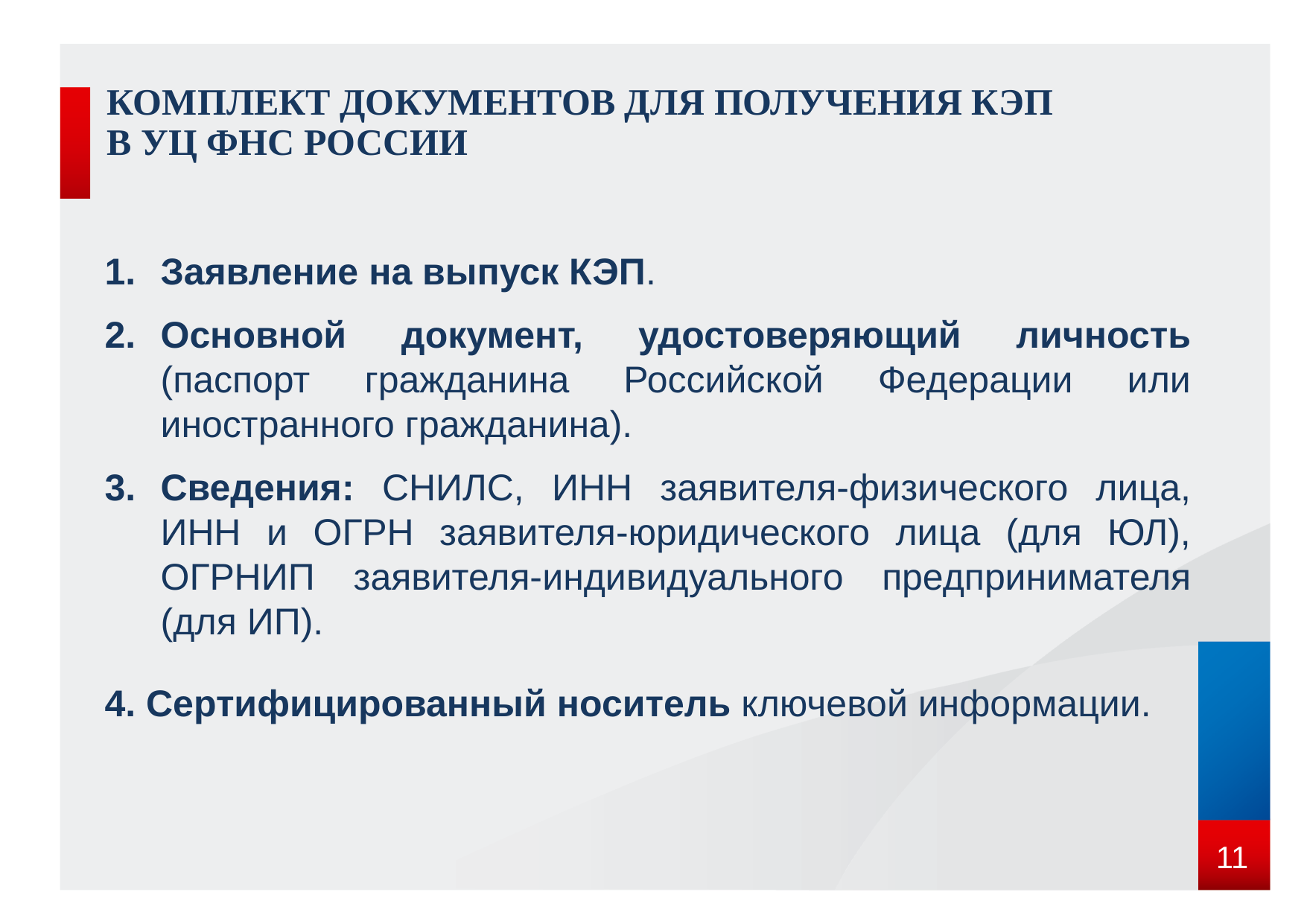

КОМПЛЕКТ ДОКУМЕНТОВ ДЛЯ ПОЛУЧЕНИЯ КЭП
В УЦ ФНС РОССИИ
Заявление на выпуск КЭП.

Основной документ, удостоверяющий личность (паспорт гражданина Российской Федерации или иностранного гражданина).

Сведения: СНИЛС, ИНН заявителя-физического лица, ИНН и ОГРН заявителя-юридического лица (для ЮЛ), ОГРНИП заявителя-индивидуального предпринимателя (для ИП).

4. Сертифицированный носитель ключевой информации.
11